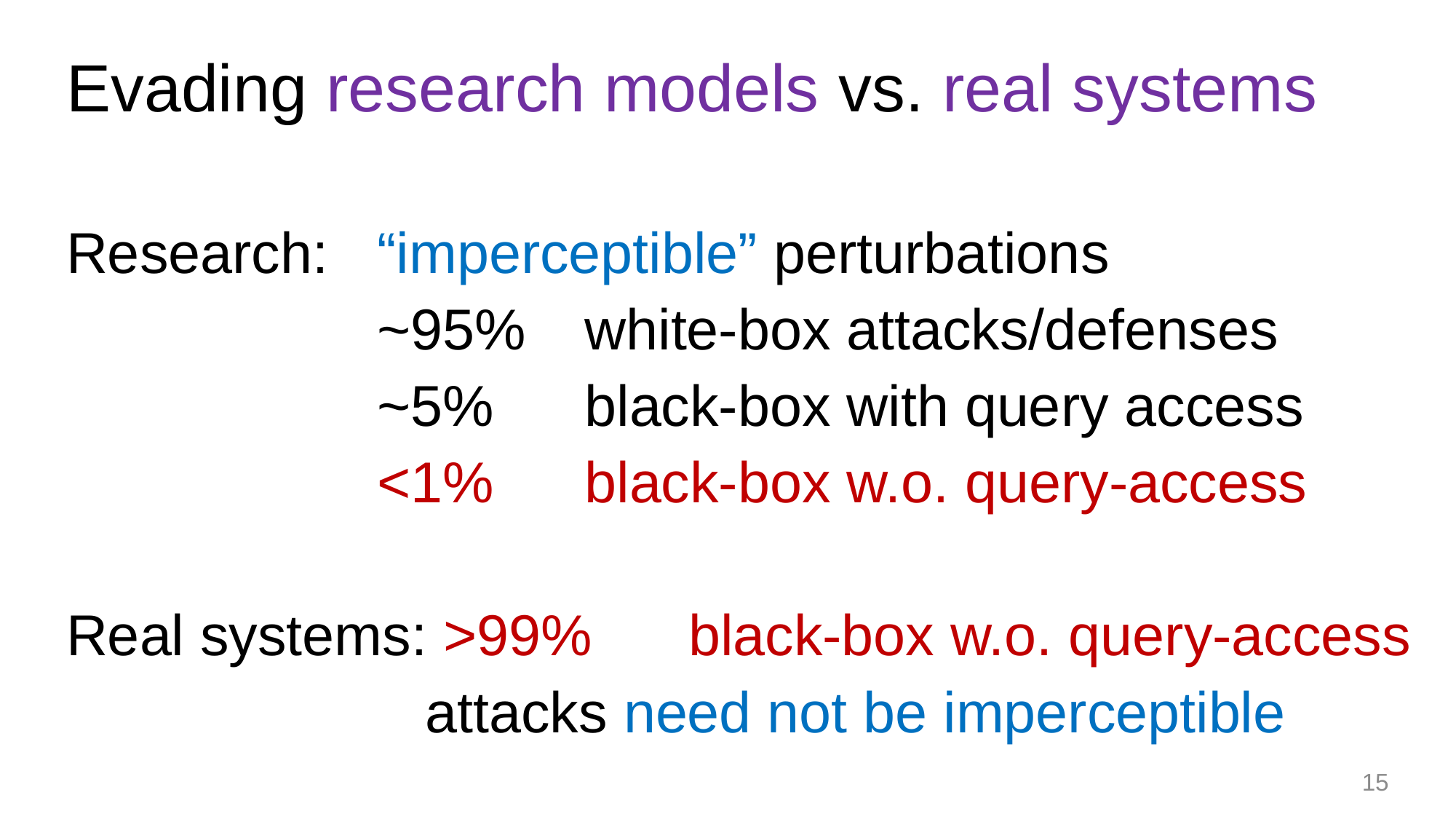

# Evading research models vs. real systems
Research:  	“imperceptible” perturbations
			~95%	white-box attacks/defenses
			~5%   	black-box with query access
			<1%   	black-box w.o. query-access

Real systems: >99%	black-box w.o. query-access
			   attacks need not be imperceptible
15